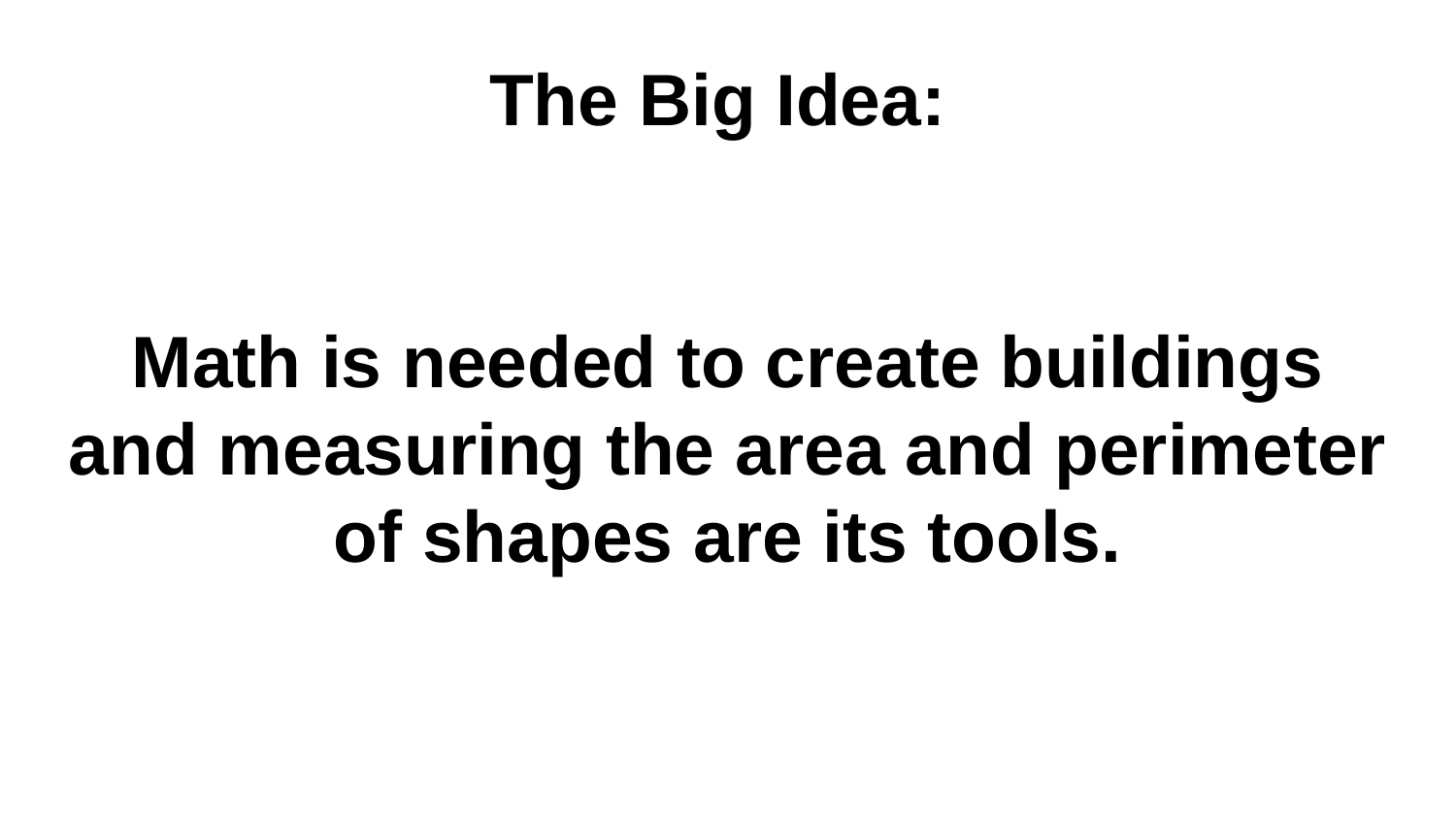

# The Big Idea:

Math is needed to create buildings and measuring the area and perimeter of shapes are its tools.